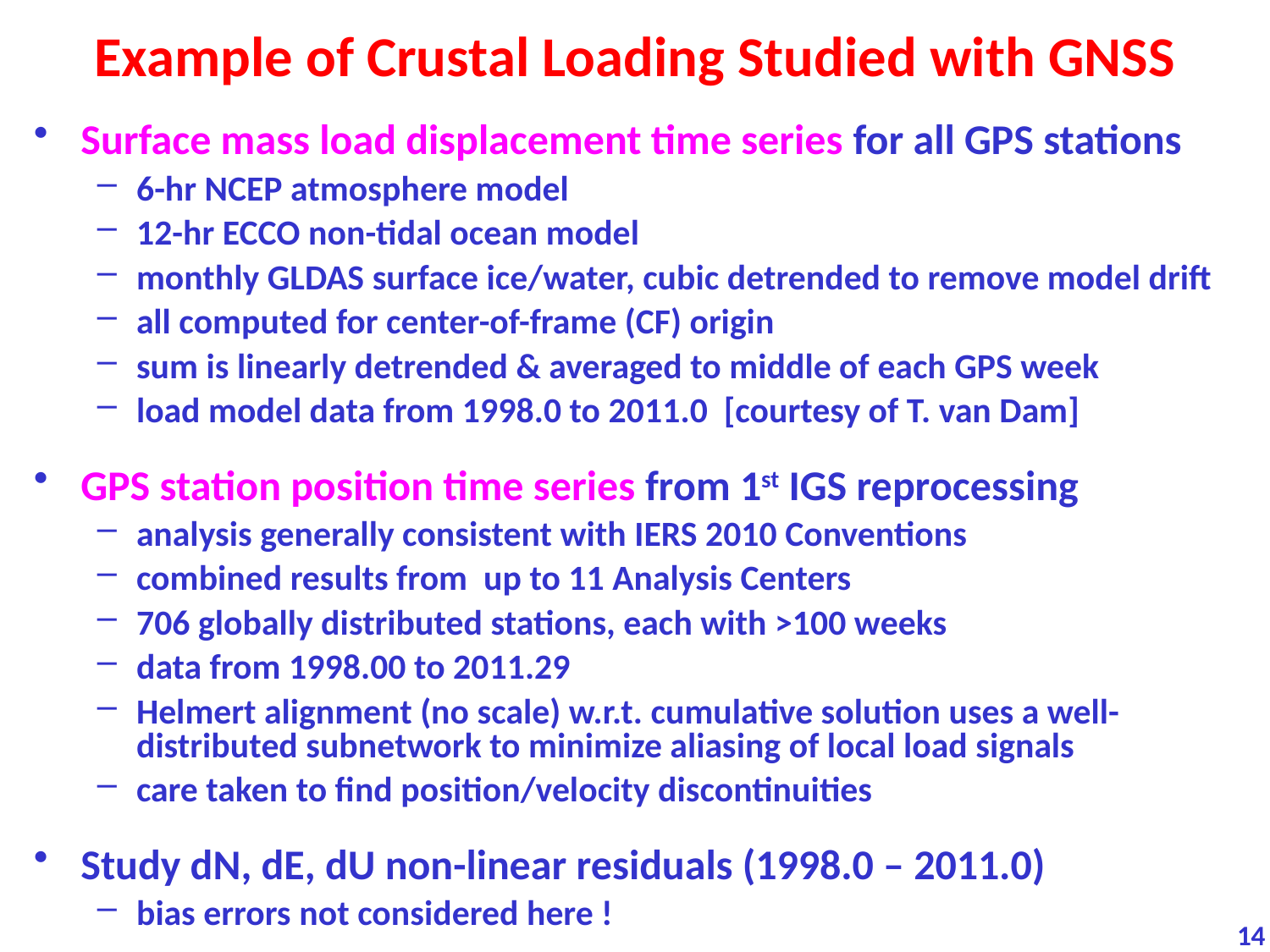

# Example of Crustal Loading Studied with GNSS
Surface mass load displacement time series for all GPS stations
6-hr NCEP atmosphere model
12-hr ECCO non-tidal ocean model
monthly GLDAS surface ice/water, cubic detrended to remove model drift
all computed for center-of-frame (CF) origin
sum is linearly detrended & averaged to middle of each GPS week
load model data from 1998.0 to 2011.0  [courtesy of T. van Dam]

GPS station position time series from 1st IGS reprocessing
analysis generally consistent with IERS 2010 Conventions
combined results from  up to 11 Analysis Centers
706 globally distributed stations, each with >100 weeks
data from 1998.00 to 2011.29
Helmert alignment (no scale) w.r.t. cumulative solution uses a well-distributed subnetwork to minimize aliasing of local load signals
care taken to find position/velocity discontinuities

Study dN, dE, dU non-linear residuals (1998.0 – 2011.0)
bias errors not considered here !

14